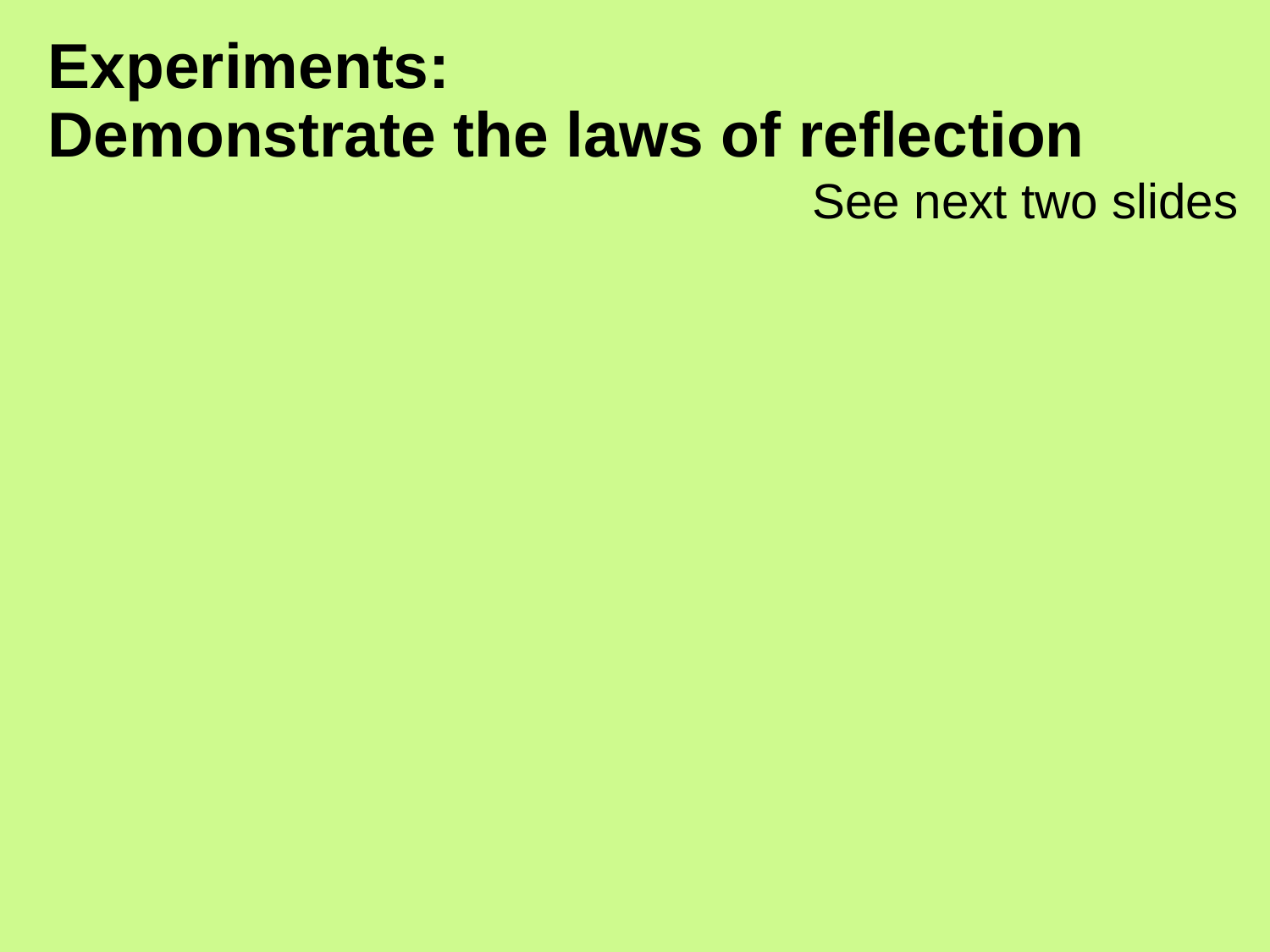

# Experiments: Demonstrate the laws of reflection
See next two slides